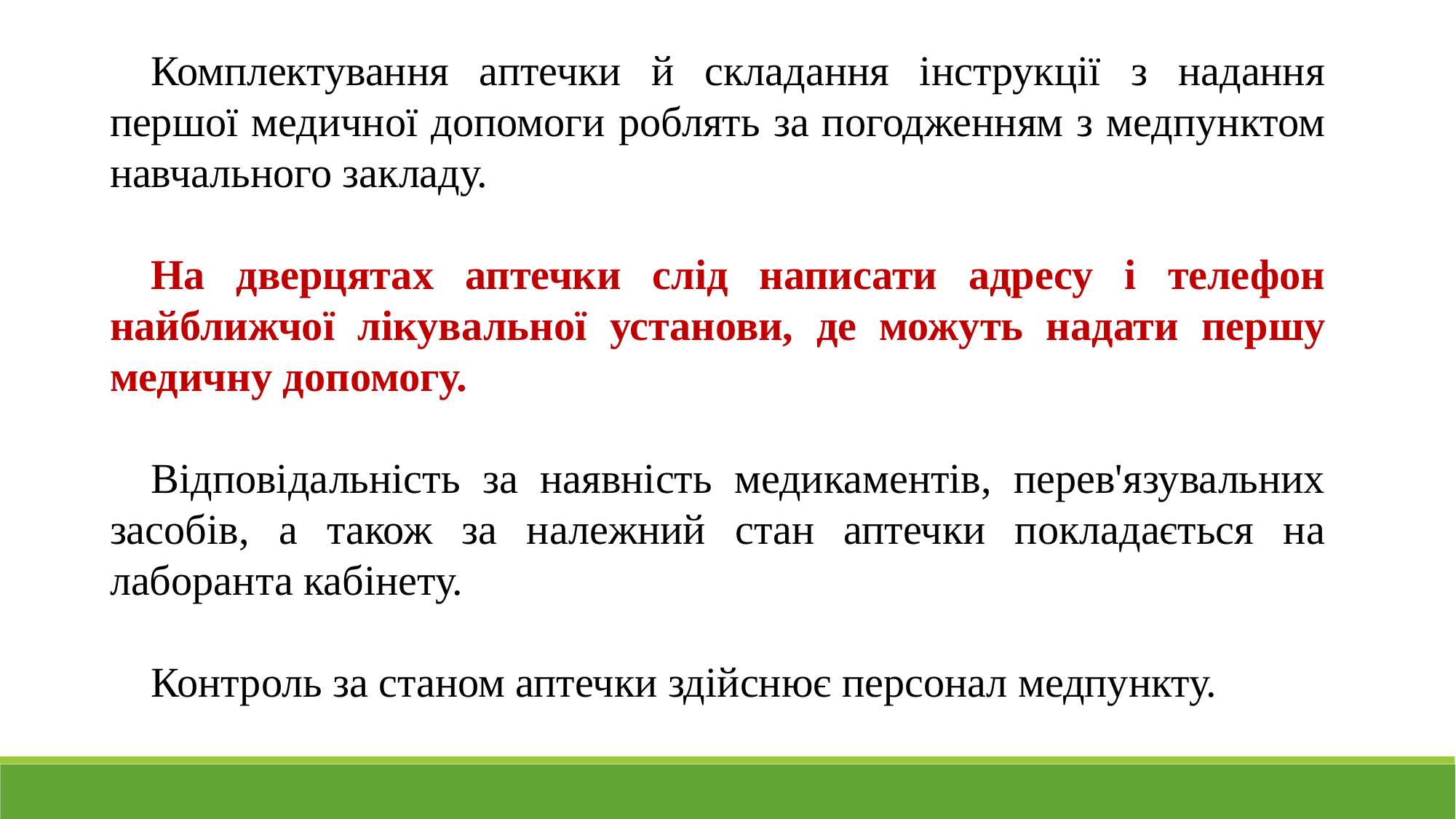

Комплектування аптечки й складання інструкції з надання першої ме­дичної допомоги роблять за погодженням з медпунктом навчального закладу.

На дверцятах аптечки слід написати адресу і телефон найближчої ліку­вальної установи, де можуть надати першу медичну допомогу.

Відповідальність за наявність медикаментів, перев'язувальних засобів, а також за належний стан аптечки покладається на лаборанта кабінету.

Контроль за станом аптечки здійснює персонал медпункту.